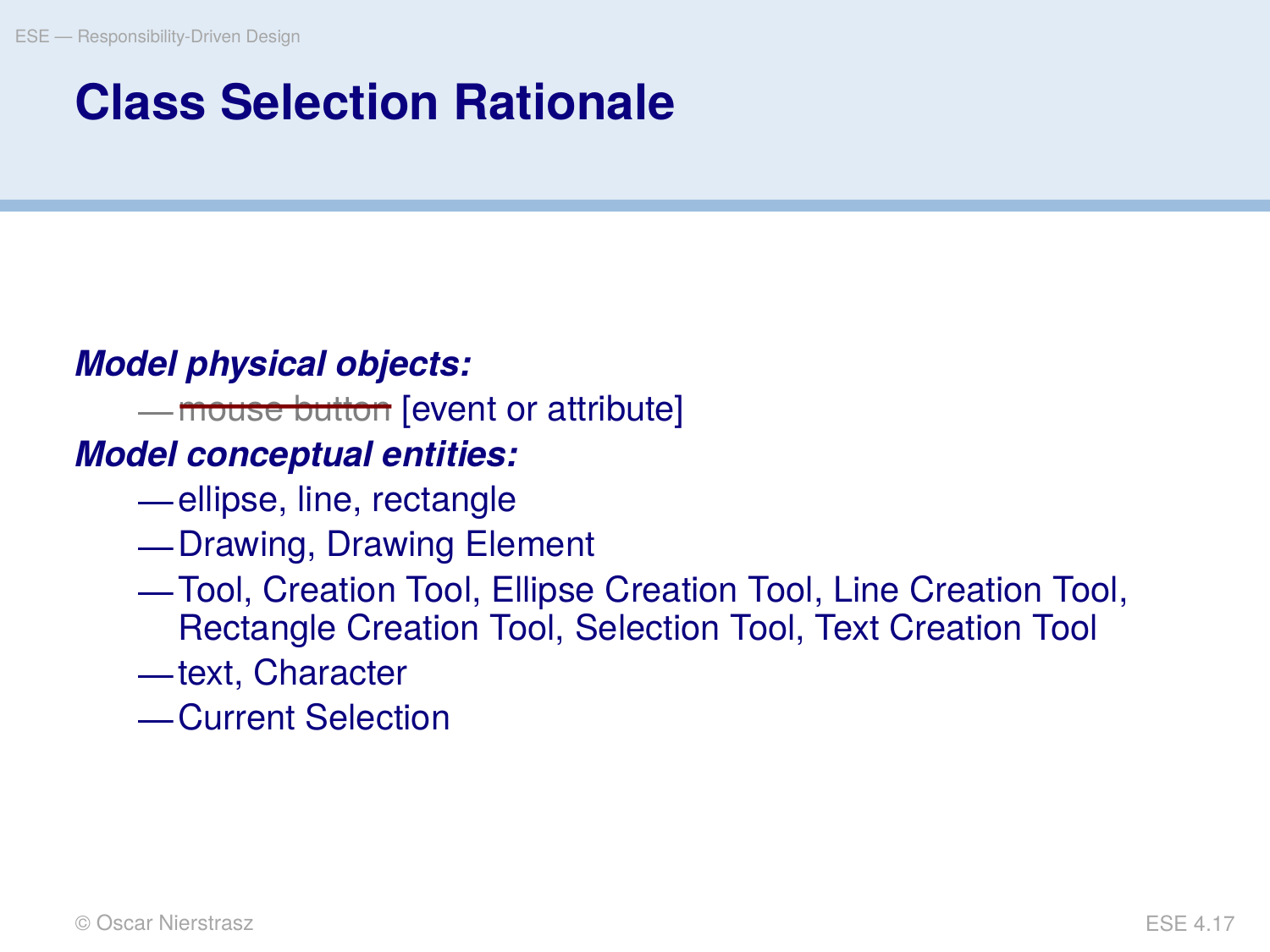

ESE — Responsibility-Driven Design
# Class Selection Rationale
Model physical objects:
mouse button [event or attribute]
Model conceptual entities:
ellipse, line, rectangle
Drawing, Drawing Element
Tool, Creation Tool, Ellipse Creation Tool, Line Creation Tool, Rectangle Creation Tool, Selection Tool, Text Creation Tool
text, Character
Current Selection

© Oscar Nierstrasz
ESE 4.17